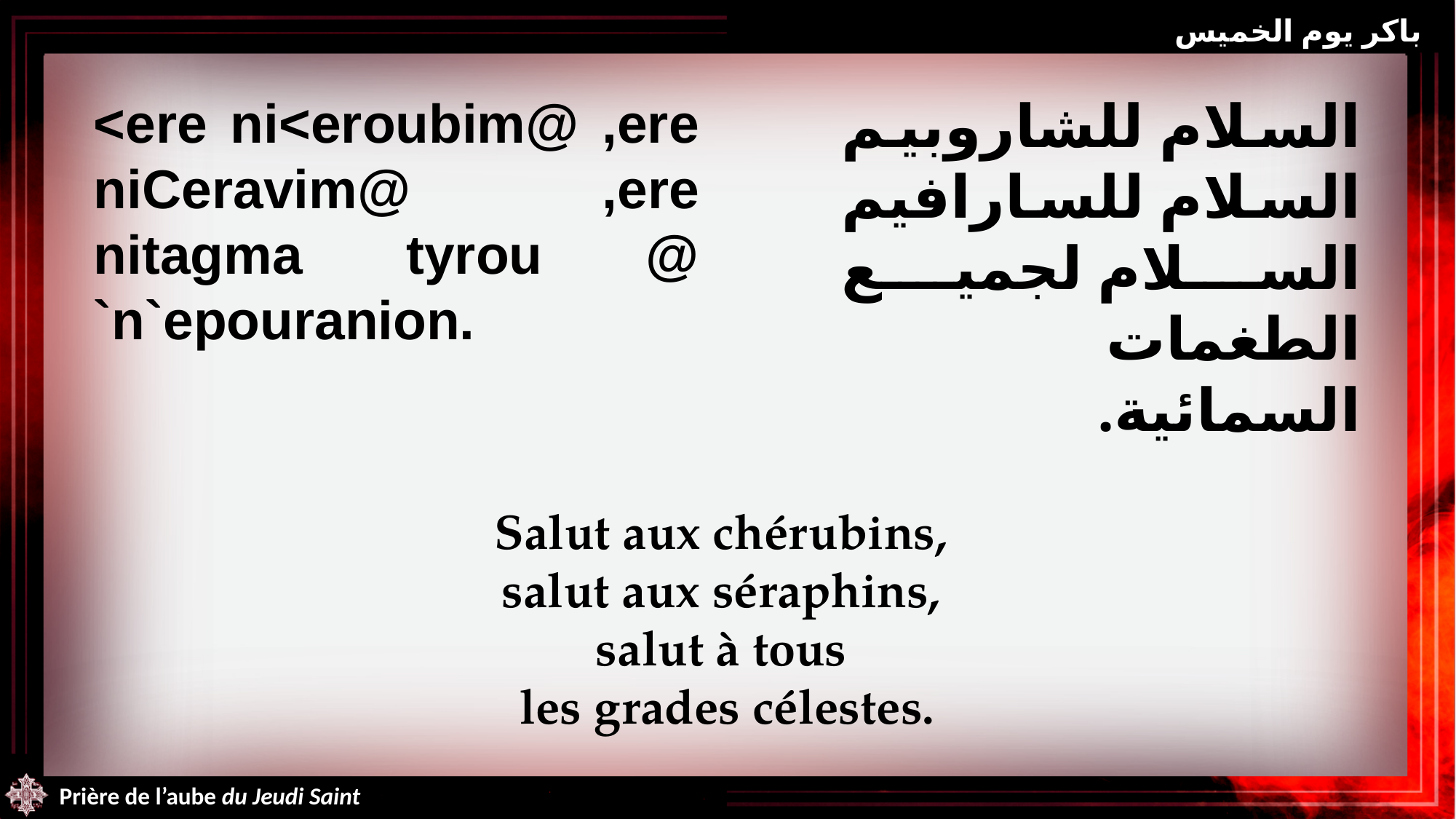

باكر يوم الخميس
<ere ni<eroubim@ ,ere niCeravim@ ,ere nitagma tyrou @ `n`epouranion.
السلام للشاروبيم السلام للسارافيم السلام لجميع الطغمات السمائية.
Salut aux chérubins,
salut aux séraphins,
salut à tous
les grades célestes.
Prière de l’aube du Jeudi Saint